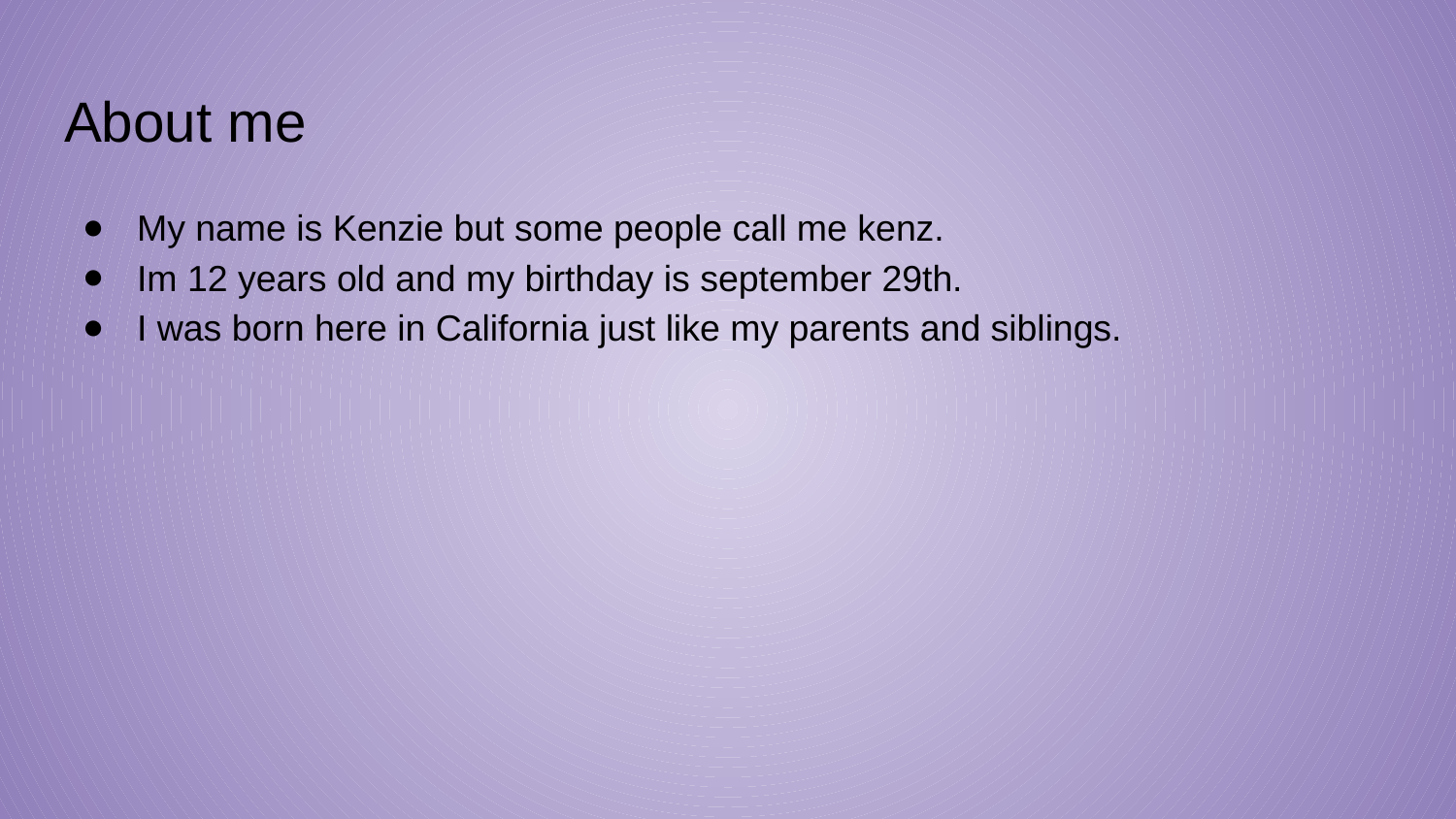

# About me
My name is Kenzie but some people call me kenz.
Im 12 years old and my birthday is september 29th.
I was born here in California just like my parents and siblings.